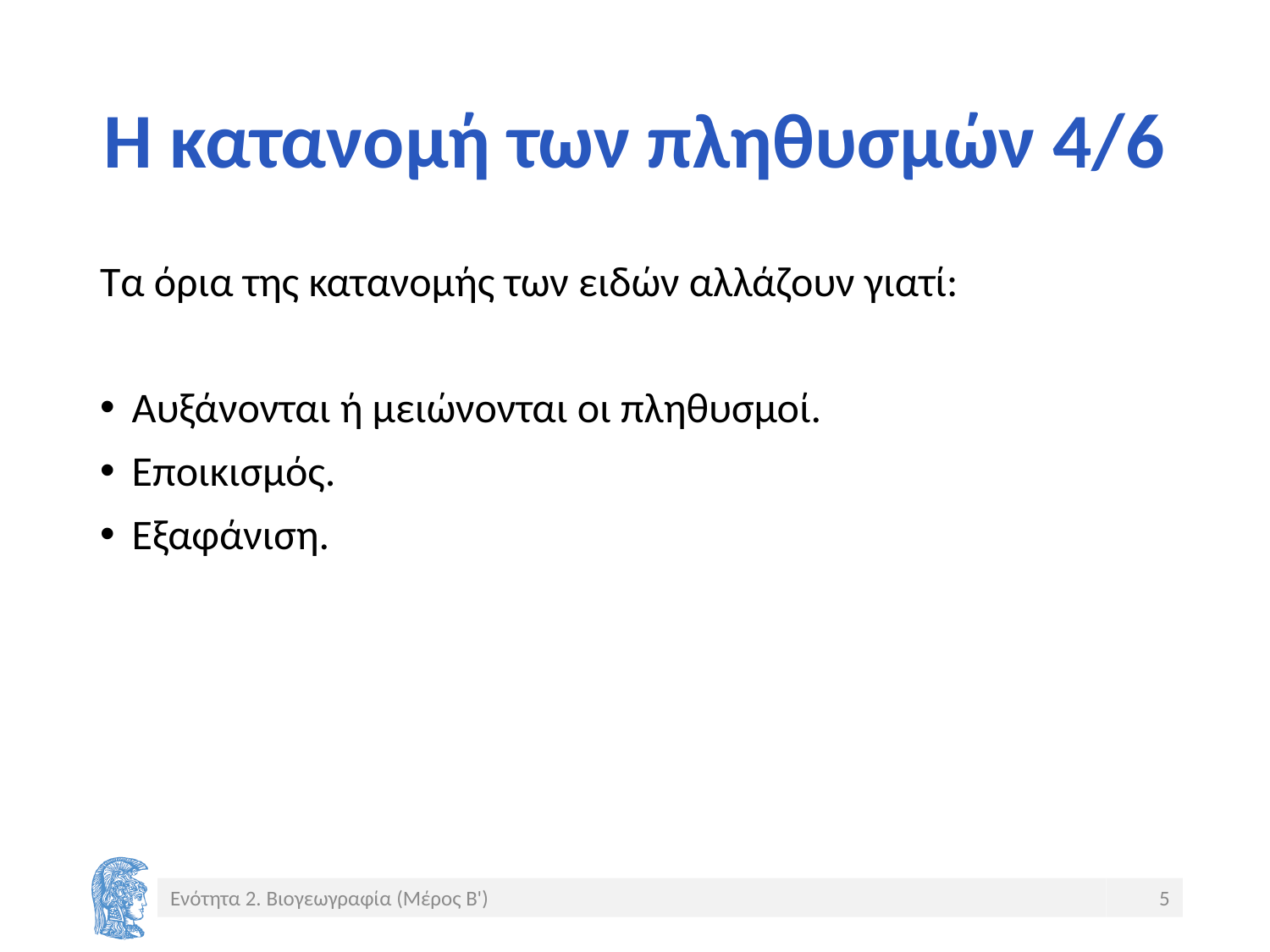

# Η κατανομή των πληθυσμών 4/6
Τα όρια της κατανομής των ειδών αλλάζουν γιατί:

Αυξάνονται ή μειώνονται οι πληθυσμοί.
Εποικισμός.
Εξαφάνιση.

Ενότητα 2. Βιογεωγραφία (Μέρος Β')
5